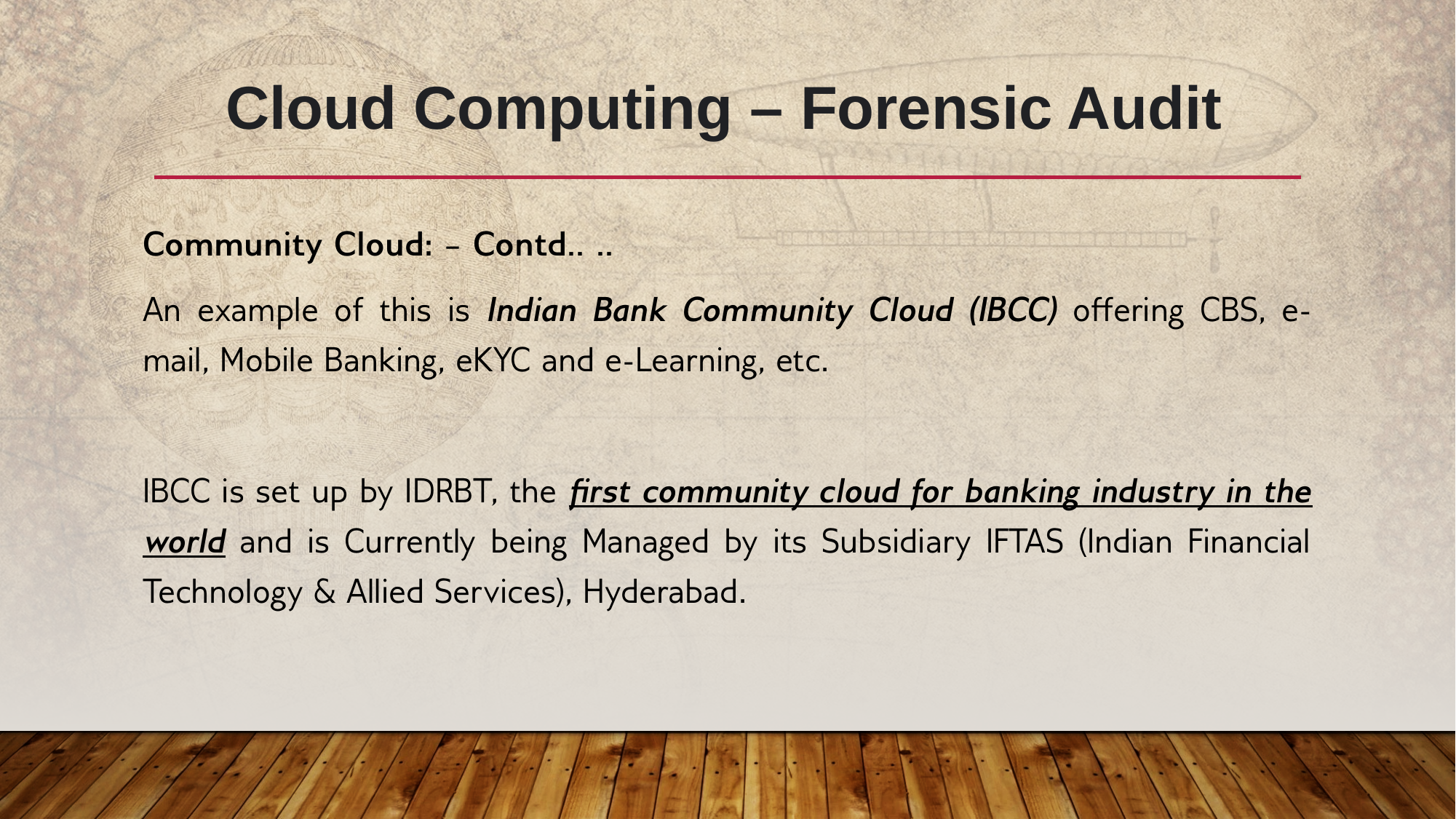

# Cloud Computing – Forensic Audit
Community Cloud: – Contd.. ..
An example of this is Indian Bank Community Cloud (IBCC) offering CBS, e-mail, Mobile Banking, eKYC and e-Learning, etc.

IBCC is set up by IDRBT, the first community cloud for banking industry in the world and is Currently being Managed by its Subsidiary IFTAS (Indian Financial Technology & Allied Services), Hyderabad.